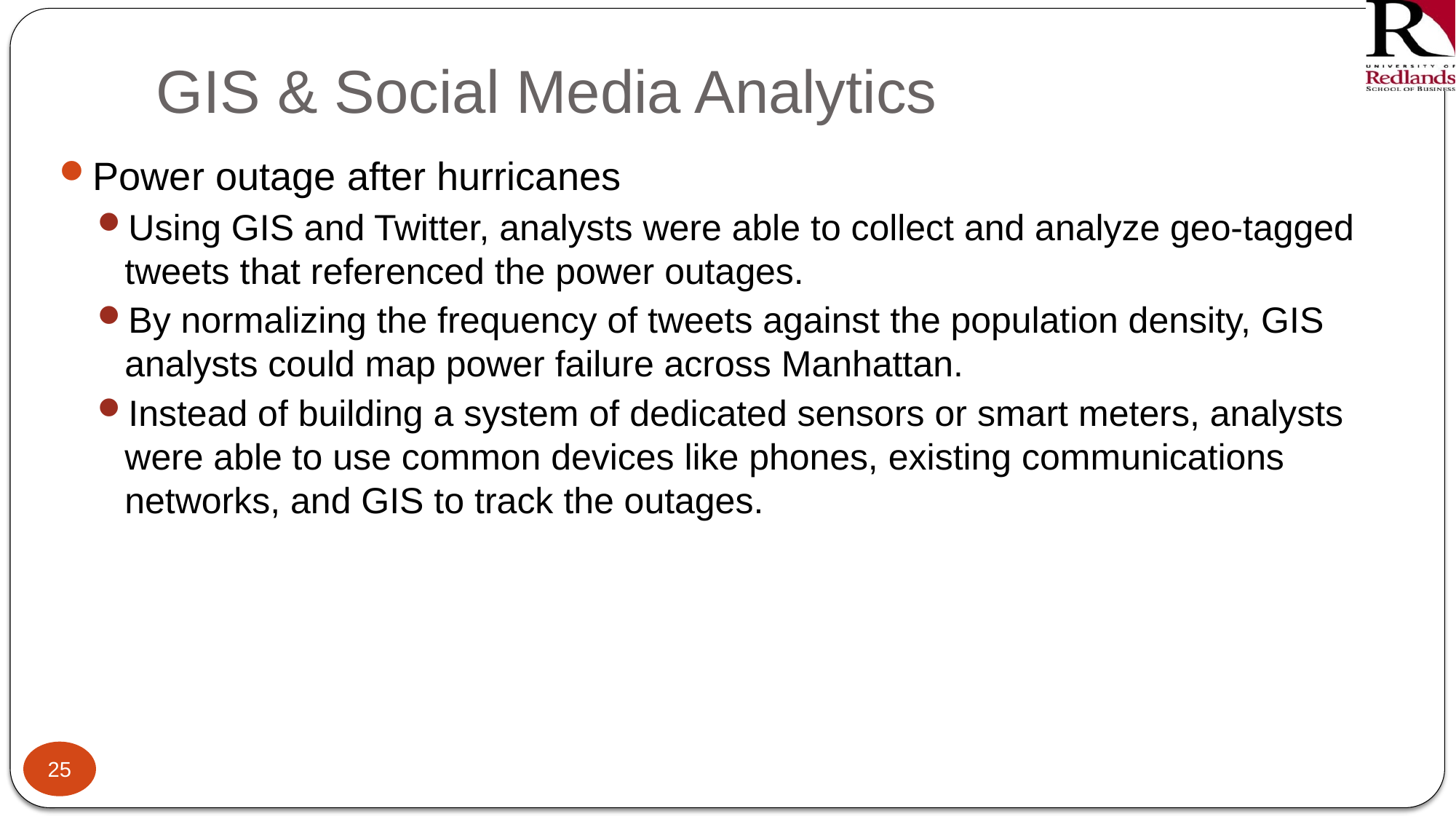

# GIS & Social Media Analytics
Power outage after hurricanes
Using GIS and Twitter, analysts were able to collect and analyze geo-tagged tweets that referenced the power outages.
By normalizing the frequency of tweets against the population density, GIS analysts could map power failure across Manhattan.
Instead of building a system of dedicated sensors or smart meters, analysts were able to use common devices like phones, existing communications networks, and GIS to track the outages.
25